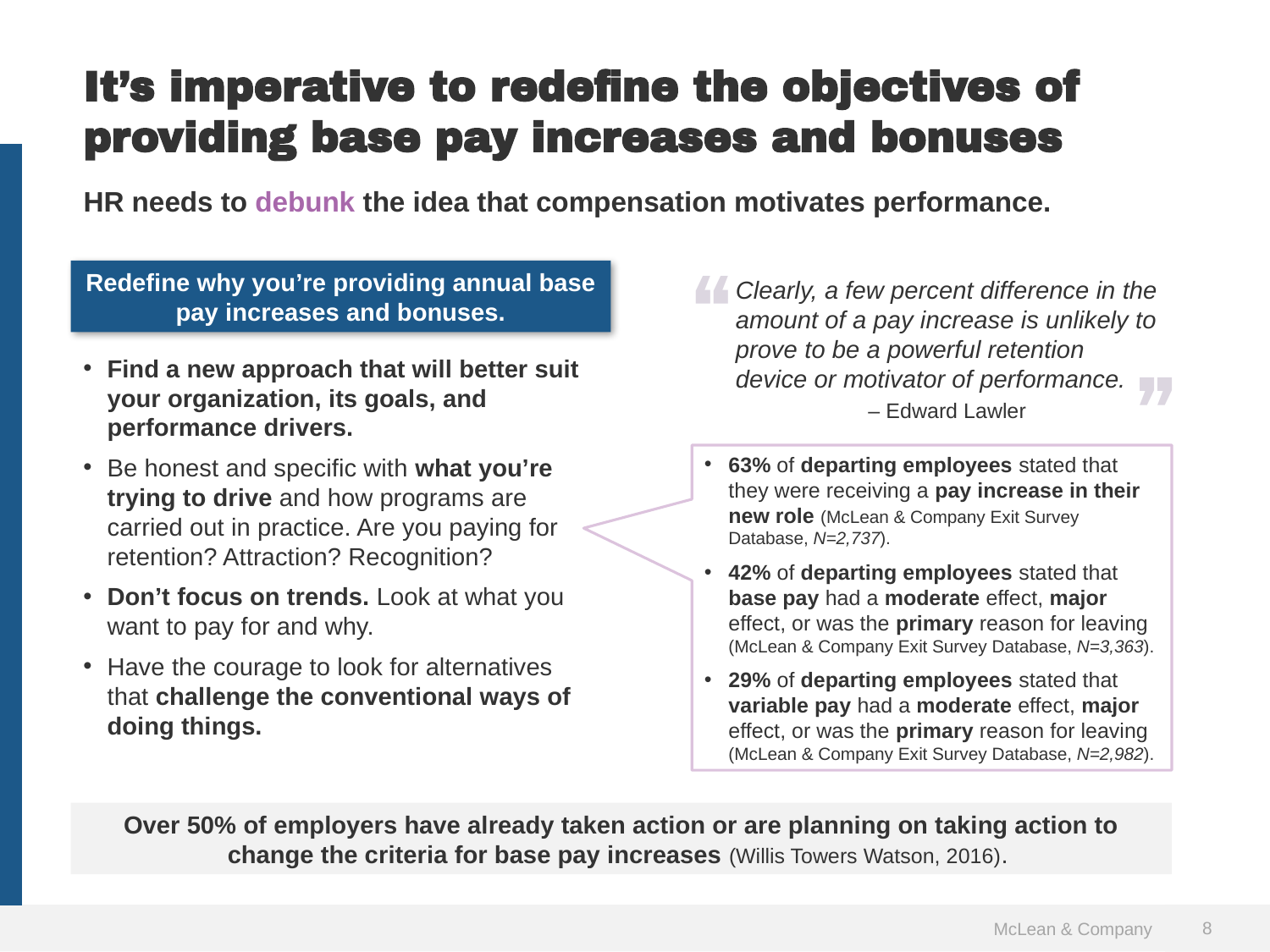

It’s imperative to redefine the objectives of providing base pay increases and bonuses

HR needs to debunk the idea that compensation motivates performance.
“
Redefine why you’re providing annual base pay increases and bonuses.
Clearly, a few percent difference in the amount of a pay increase is unlikely to prove to be a powerful retention device or motivator of performance.
Find a new approach that will better suit your organization, its goals, and performance drivers.
Be honest and specific with what you’re trying to drive and how programs are carried out in practice. Are you paying for retention? Attraction? Recognition?
Don’t focus on trends. Look at what you want to pay for and why.
Have the courage to look for alternatives that challenge the conventional ways of doing things.
”
– Edward Lawler
63% of departing employees stated that they were receiving a pay increase in their new role (McLean & Company Exit Survey Database, N=2,737).
42% of departing employees stated that base pay had a moderate effect, major effect, or was the primary reason for leaving (McLean & Company Exit Survey Database, N=3,363).
29% of departing employees stated that variable pay had a moderate effect, major effect, or was the primary reason for leaving (McLean & Company Exit Survey Database, N=2,982).
Over 50% of employers have already taken action or are planning on taking action to change the criteria for base pay increases (Willis Towers Watson, 2016).